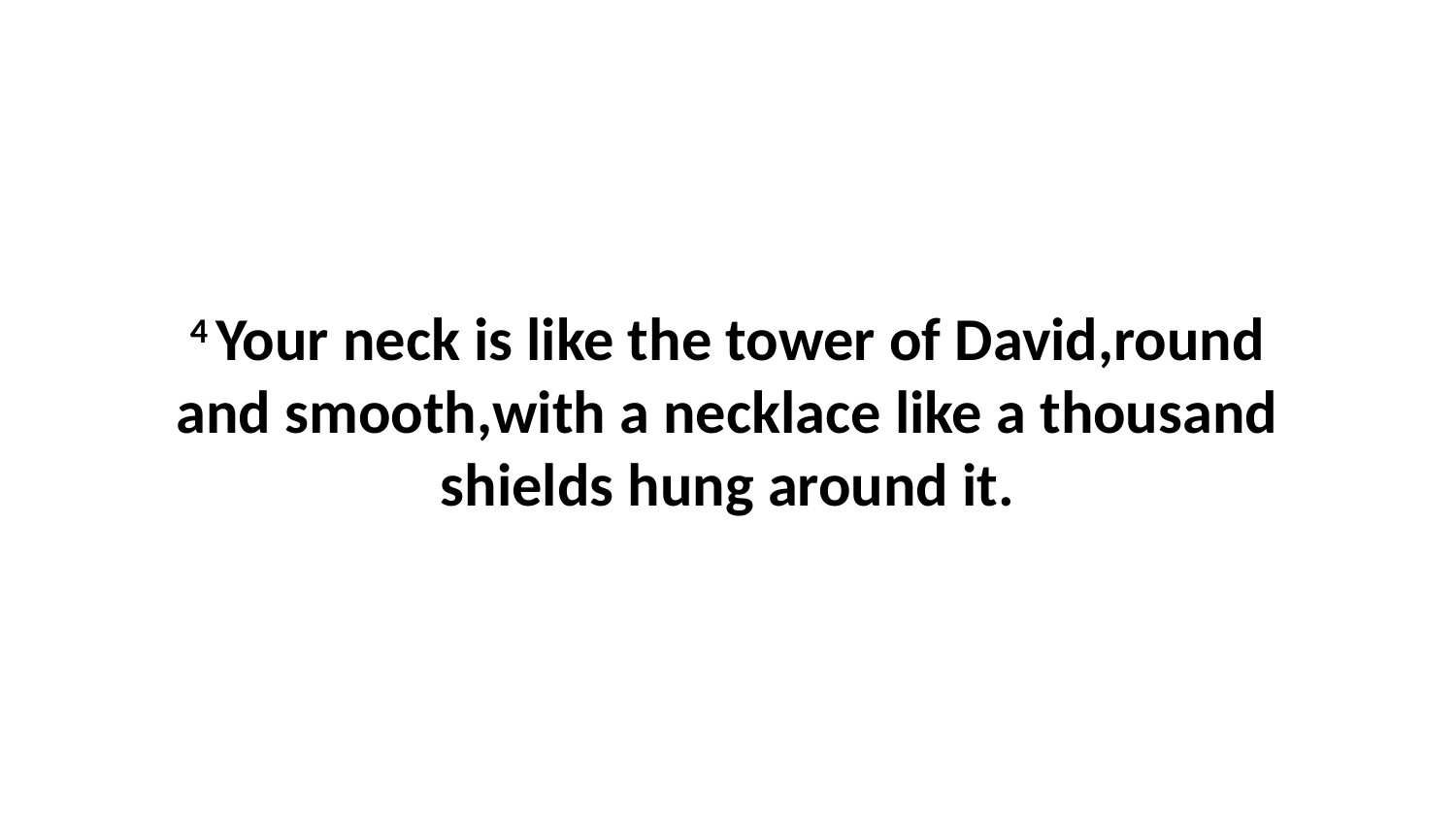

4 Your neck is like the tower of David,round and smooth,with a necklace like a thousand shields hung around it.